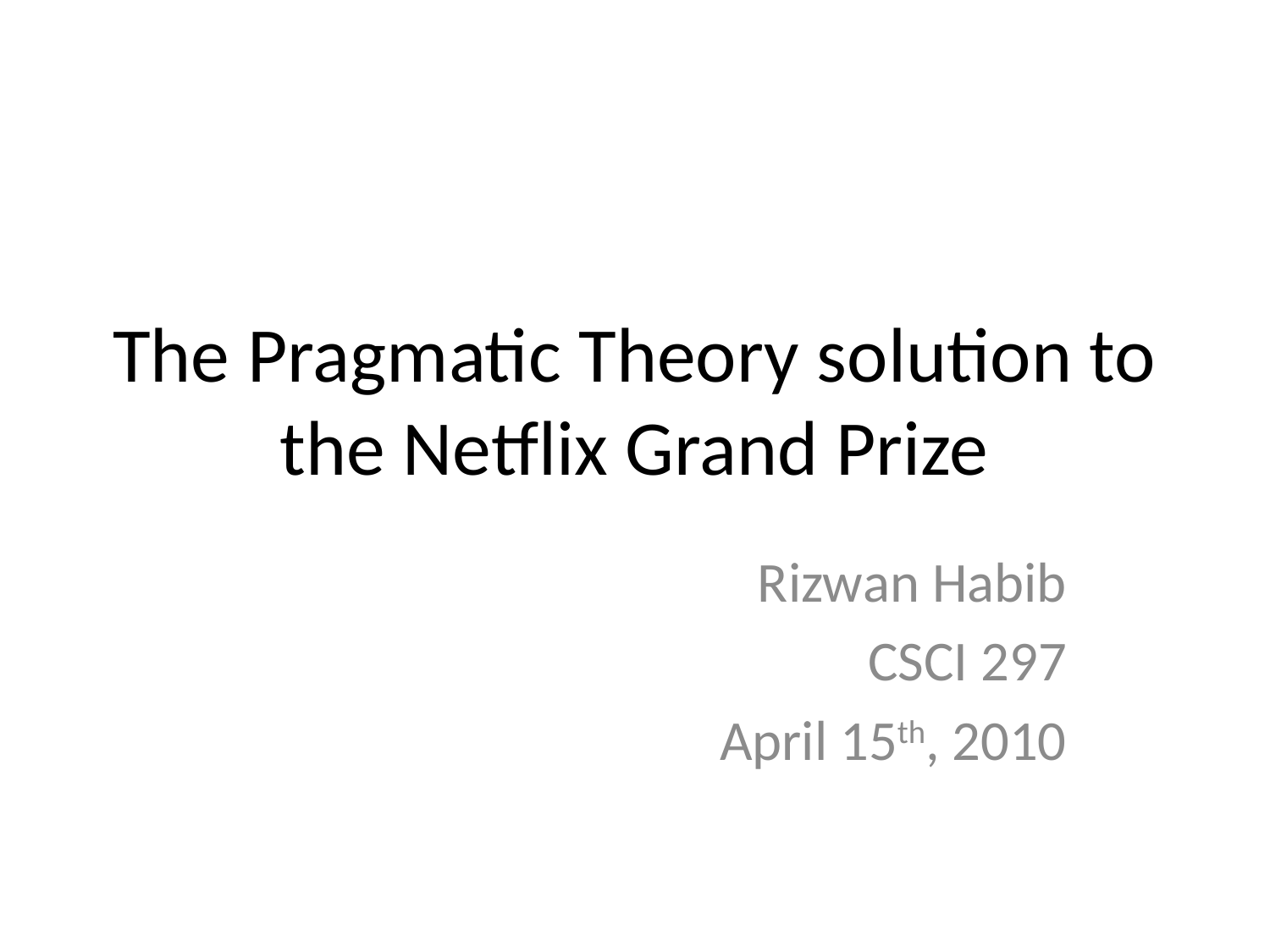

# The Pragmatic Theory solution to the Netflix Grand Prize
Rizwan Habib
CSCI 297
April 15th, 2010